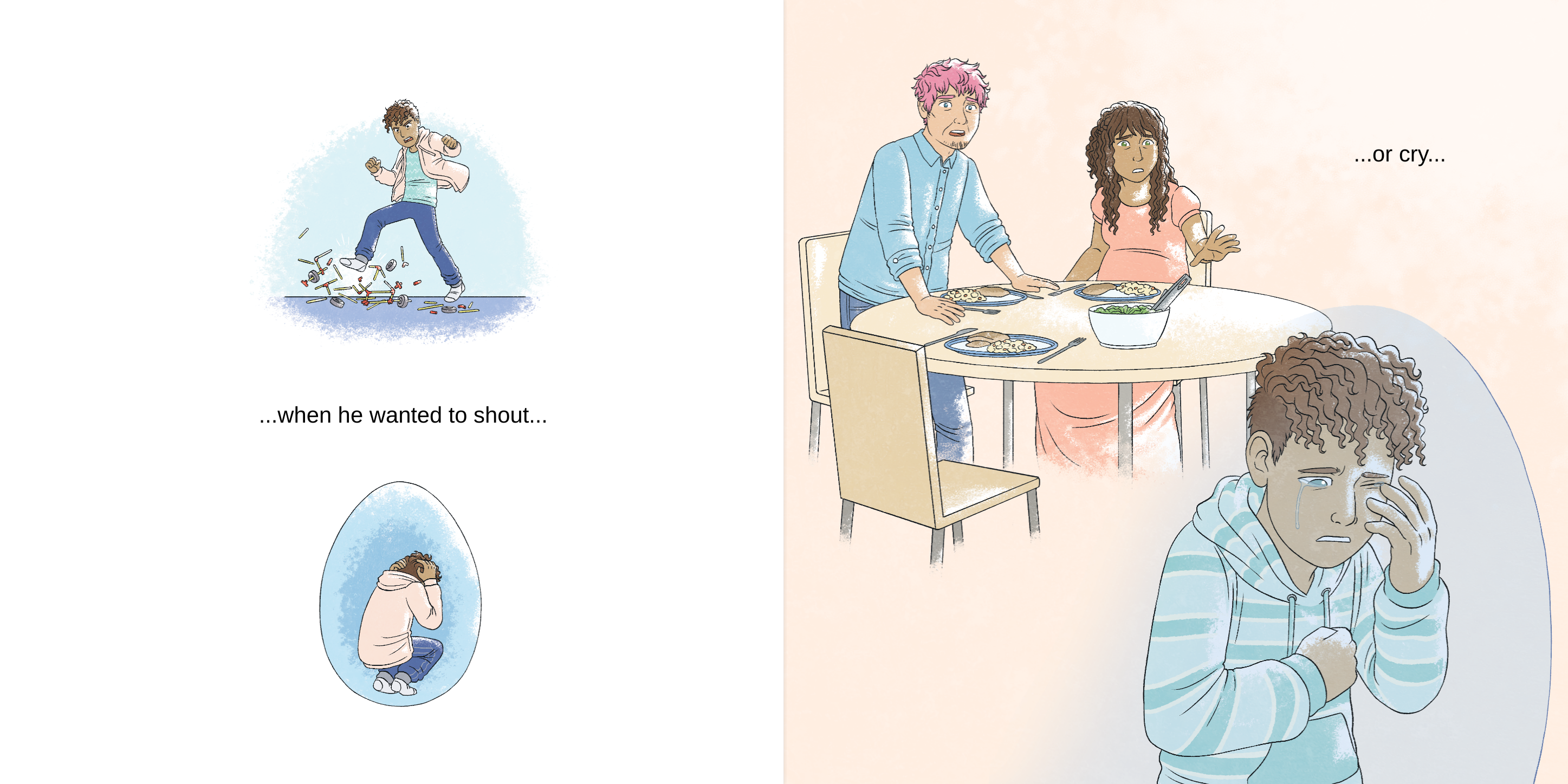

...or cry...
...when he wanted to shout...